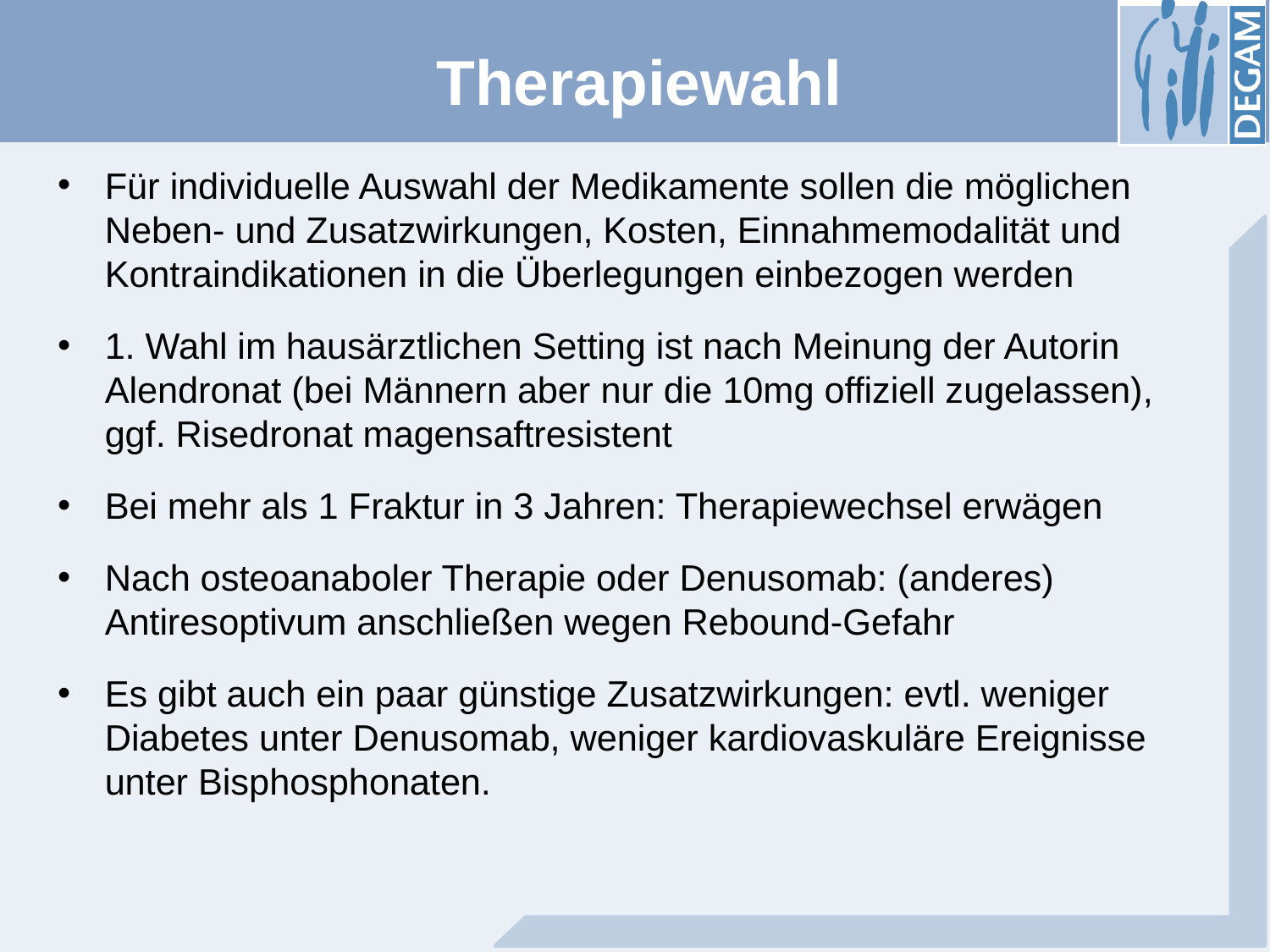

# Therapiewahl
Für individuelle Auswahl der Medikamente sollen die möglichen Neben- und Zusatzwirkungen, Kosten, Einnahmemodalität und Kontraindikationen in die Überlegungen einbezogen werden
1. Wahl im hausärztlichen Setting ist nach Meinung der Autorin Alendronat (bei Männern aber nur die 10mg offiziell zugelassen), ggf. Risedronat magensaftresistent
Bei mehr als 1 Fraktur in 3 Jahren: Therapiewechsel erwägen
Nach osteoanaboler Therapie oder Denusomab: (anderes) Antiresoptivum anschließen wegen Rebound-Gefahr
Es gibt auch ein paar günstige Zusatzwirkungen: evtl. weniger Diabetes unter Denusomab, weniger kardiovaskuläre Ereignisse unter Bisphosphonaten.